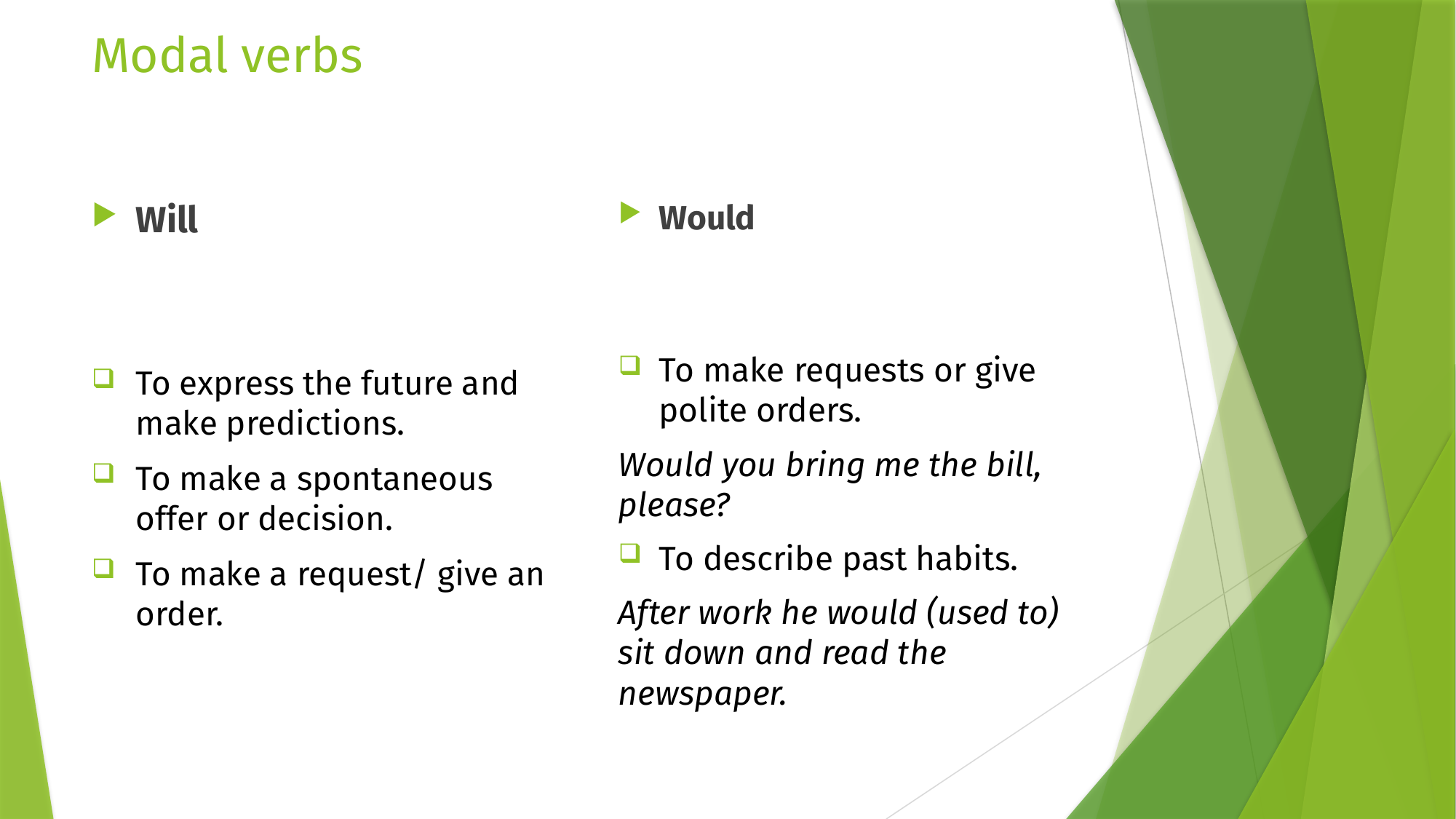

# Modal verbs
Would

To make requests or give polite orders.
Would you bring me the bill, please?
To describe past habits.
After work he would (used to) sit down and read the newspaper.

Will

To express the future and make predictions.
To make a spontaneous offer or decision.
To make a request/ give an order.